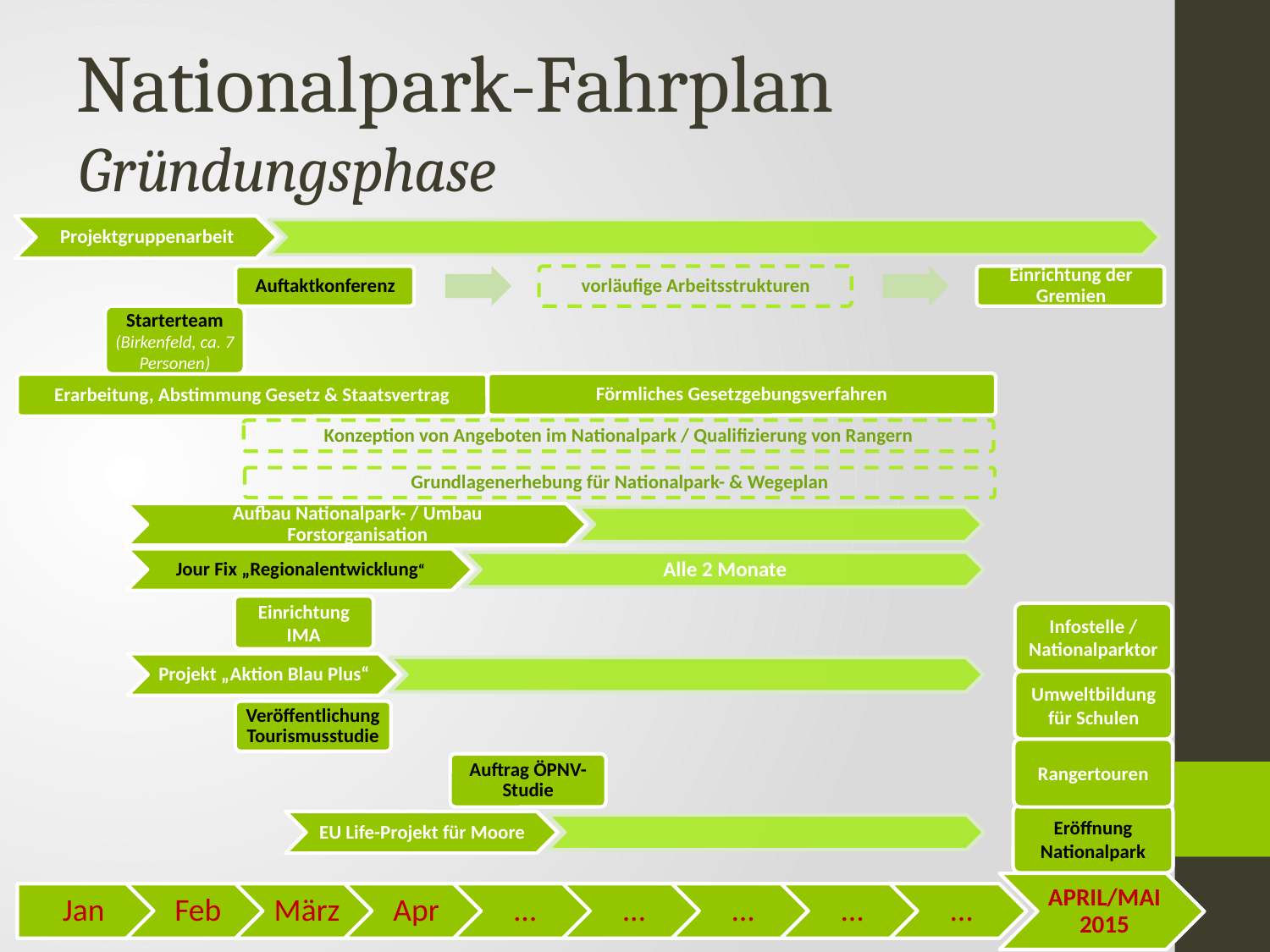

# Nationalpark-Fahrplan Gründungsphase
Projektgruppenarbeit

Auftaktkonferenz

vorläufige Arbeitsstrukturen

Einrichtung der Gremien

Starterteam (Birkenfeld, ca. 7 Personen)

Förmliches Gesetzgebungsverfahren

Erarbeitung, Abstimmung Gesetz & Staatsvertrag

Konzeption von Angeboten im Nationalpark / Qualifizierung von Rangern

Grundlagenerhebung für Nationalpark- & Wegeplan

Aufbau Nationalpark- / Umbau Forstorganisation

Jour Fix „Regionalentwicklung“

Alle 2 Monate

Einrichtung IMA

Infostelle / Nationalparktor

Projekt „Aktion Blau Plus“

Umweltbildung für Schulen

Veröffentlichung Tourismusstudie

Rangertouren

Auftrag ÖPNV-Studie

Eröffnung Nationalpark

EU Life-Projekt für Moore

Jan
Feb
März
Apr
…
…
…
…
…
APRIL/MAI 2015